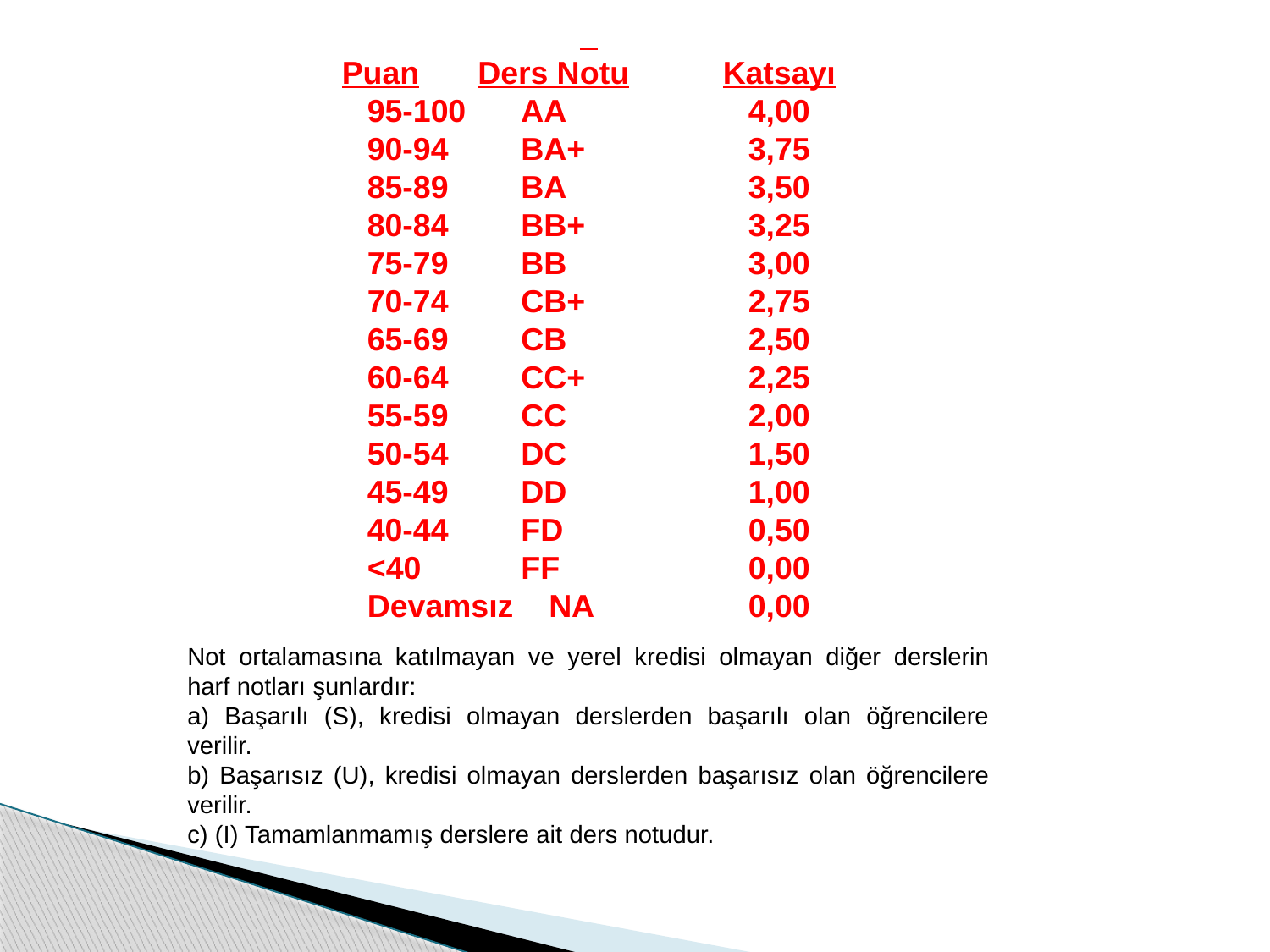

Puan	 Ders Notu	Katsayı
95-100 	   AA 		4,00
90-94 	   BA+ 		3,75
85-89 	   BA 		3,50
80-84 	   BB+ 		3,25
75-79 	   BB 		3,00
70-74 	   CB+ 		2,75
65-69 	   CB 		2,50
60-64 	   CC+ 		2,25
55-59 	   CC 		2,00
50-54 	   DC 		1,50
45-49 	   DD 		1,00
40-44 	   FD 		0,50
<40 	   FF 		0,00
Devamsız    NA 		0,00

Not ortalamasına katılmayan ve yerel kredisi olmayan diğer derslerin harf notları şunlardır:
a) Başarılı (S), kredisi olmayan derslerden başarılı olan öğrencilere verilir.
b) Başarısız (U), kredisi olmayan derslerden başarısız olan öğrencilere verilir.
c) (I) Tamamlanmamış derslere ait ders notudur.